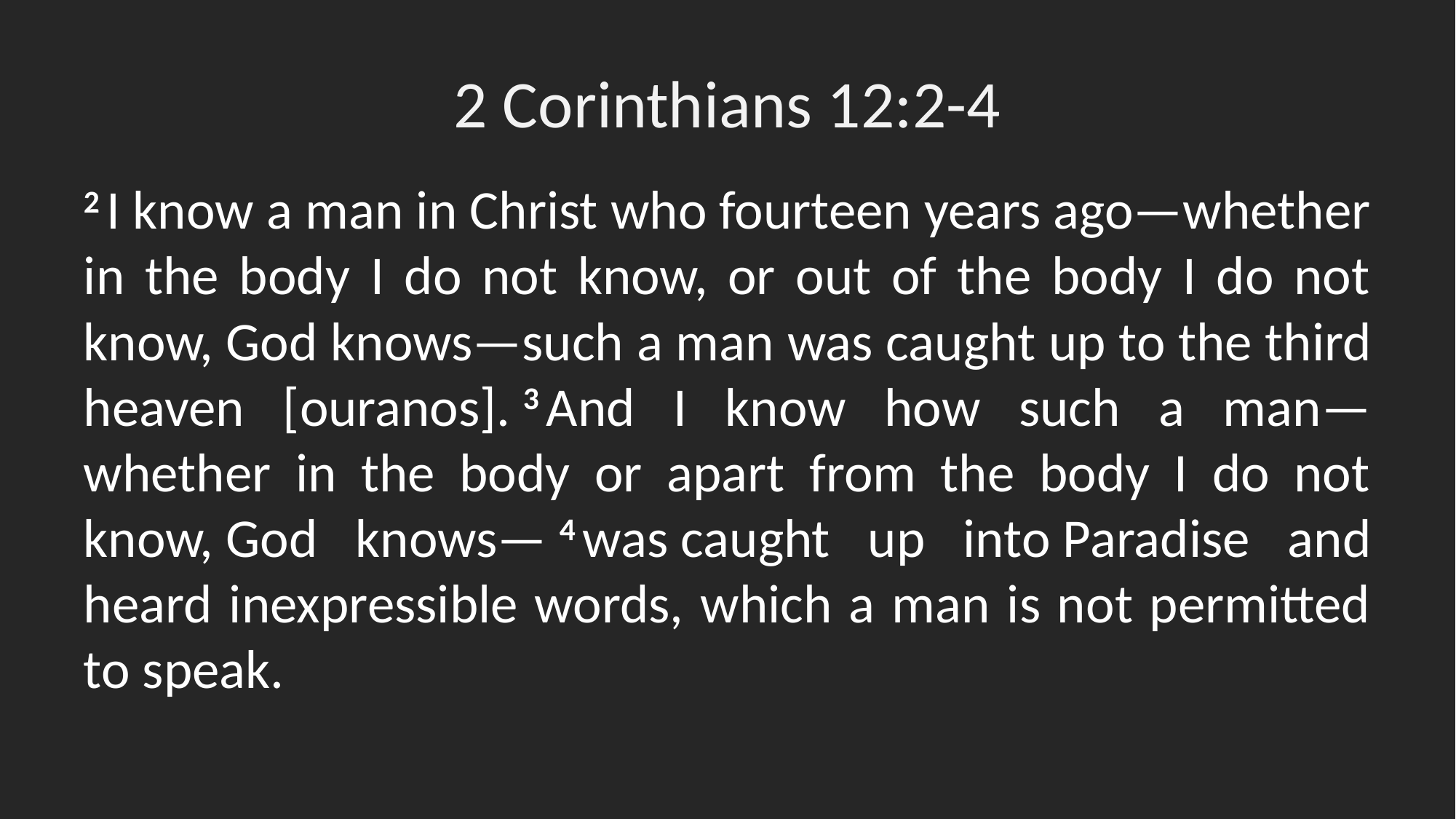

# 2 Corinthians 12:2-4
2 I know a man in Christ who fourteen years ago—whether in the body I do not know, or out of the body I do not know, God knows—such a man was caught up to the third heaven [ouranos]. 3 And I know how such a man—whether in the body or apart from the body I do not know, God knows— 4 was caught up into Paradise and heard inexpressible words, which a man is not permitted to speak.